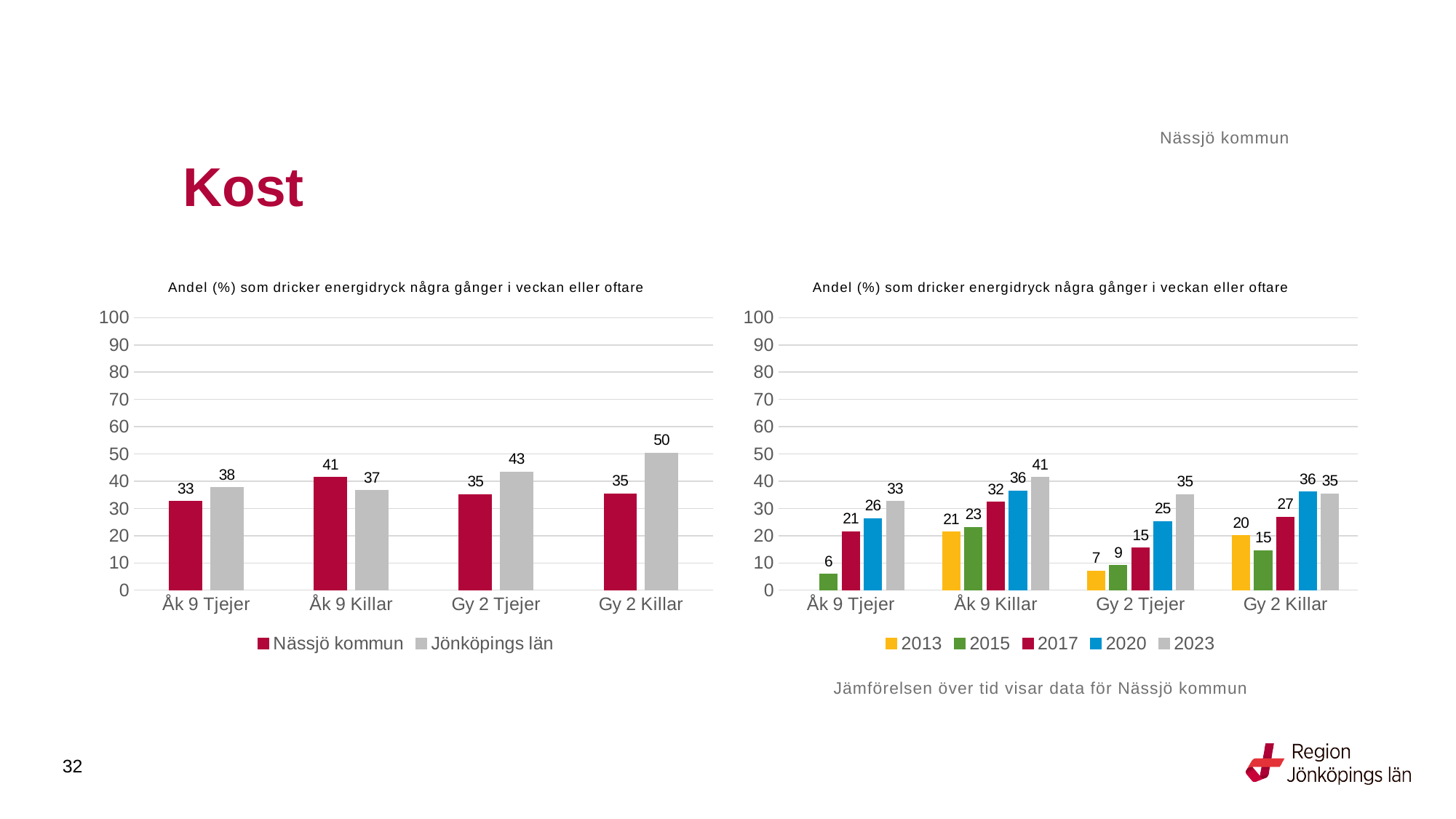

Nässjö kommun
# Kost

### Chart: Andel (%) som dricker energidryck några gånger i veckan eller oftare

| Category | Nässjö kommun | Jönköpings län |
|---|---|---|
| Åk 9 Tjejer | 32.5397 | 37.58 |
| Åk 9 Killar | 41.4634 | 36.6106 |
| Gy 2 Tjejer | 35.1563 | 43.3719 |
| Gy 2 Killar | 35.3448 | 50.4021 |

### Chart: Andel (%) som dricker energidryck några gånger i veckan eller oftare

| Category | 2013 | 2015 | 2017 | 2020 | 2023 |
|---|---|---|---|---|---|
| Åk 9 Tjejer | None | 5.8333 | 21.4876 | 26.3158 | 32.5397 |
| Åk 9 Killar | 21.374 | 23.0159 | 32.2835 | 36.3636 | 41.4634 |
| Gy 2 Tjejer | 6.9767 | 9.0909 | 15.4545 | 25.2747 | 35.1563 |
| Gy 2 Killar | 20.0 | 14.5161 | 26.7857 | 36.0656 | 35.3448 |
Jämförelsen över tid visar data för Nässjö kommun
32